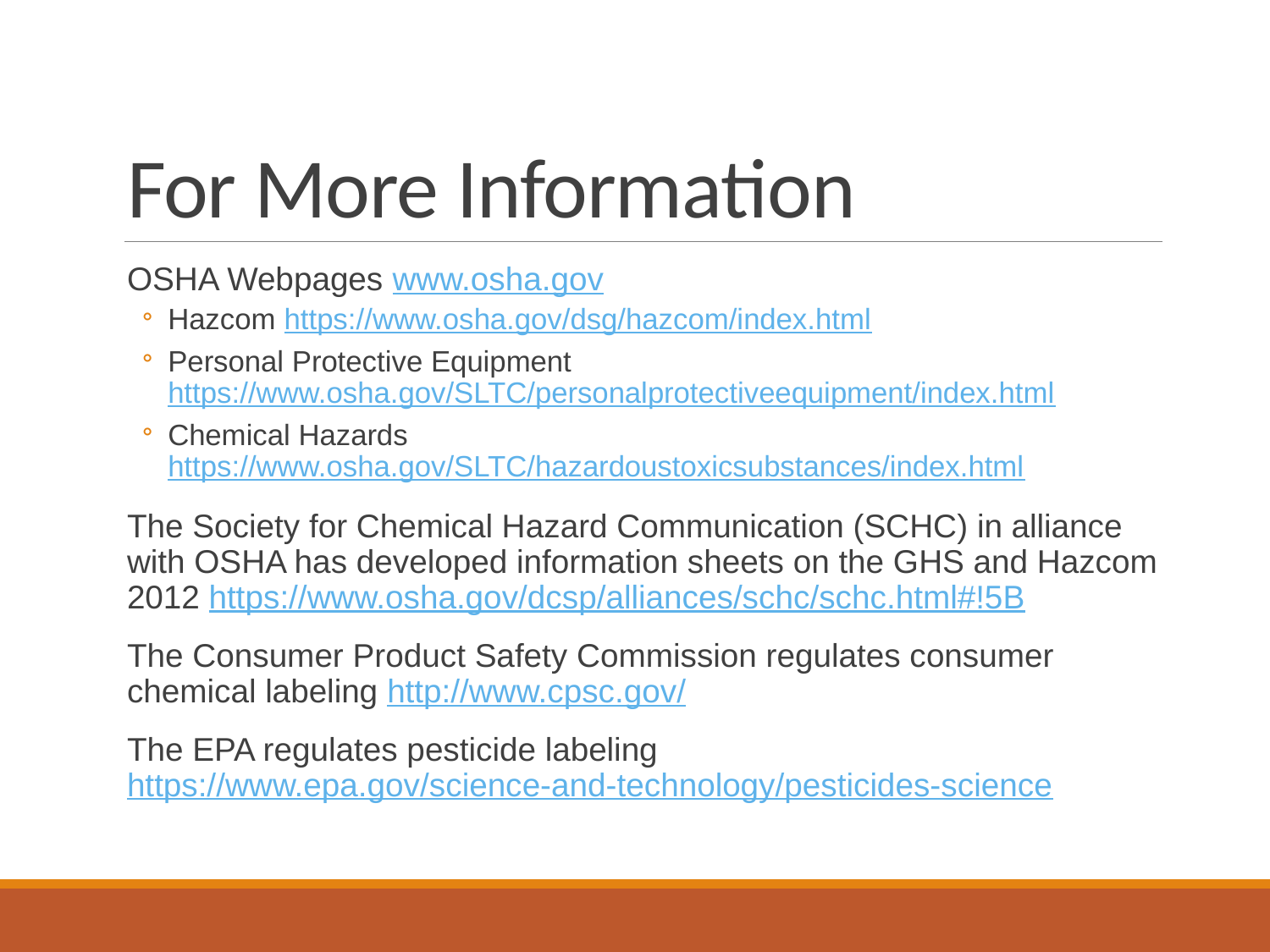

# For More Information
OSHA Webpages www.osha.gov
Hazcom https://www.osha.gov/dsg/hazcom/index.html
Personal Protective Equipment https://www.osha.gov/SLTC/personalprotectiveequipment/index.html
Chemical Hazards https://www.osha.gov/SLTC/hazardoustoxicsubstances/index.html
The Society for Chemical Hazard Communication (SCHC) in alliance with OSHA has developed information sheets on the GHS and Hazcom 2012 https://www.osha.gov/dcsp/alliances/schc/schc.html#!5B
The Consumer Product Safety Commission regulates consumer chemical labeling http://www.cpsc.gov/
The EPA regulates pesticide labeling https://www.epa.gov/science-and-technology/pesticides-science